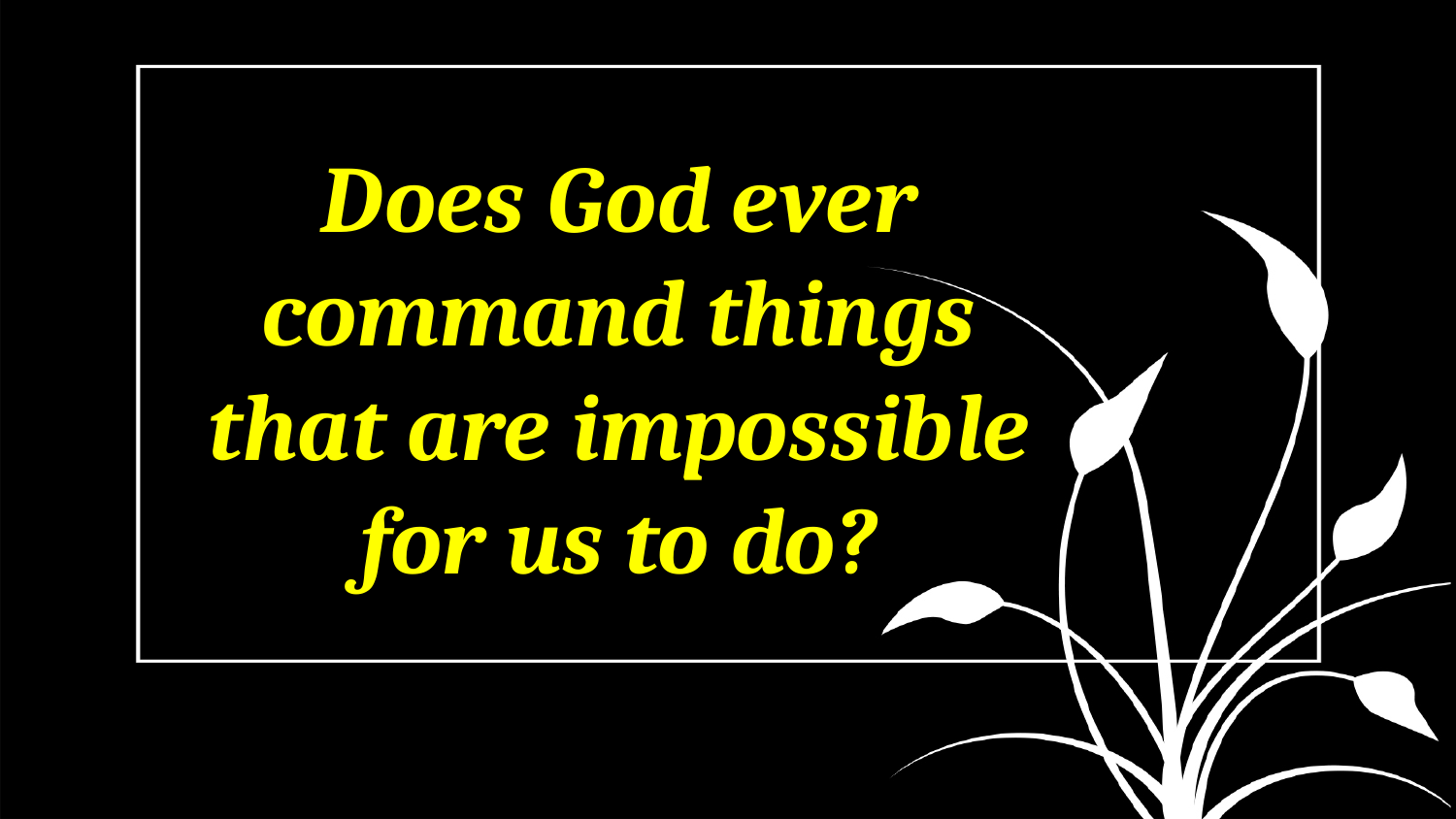

Does God ever command things that are impossible for us to do?